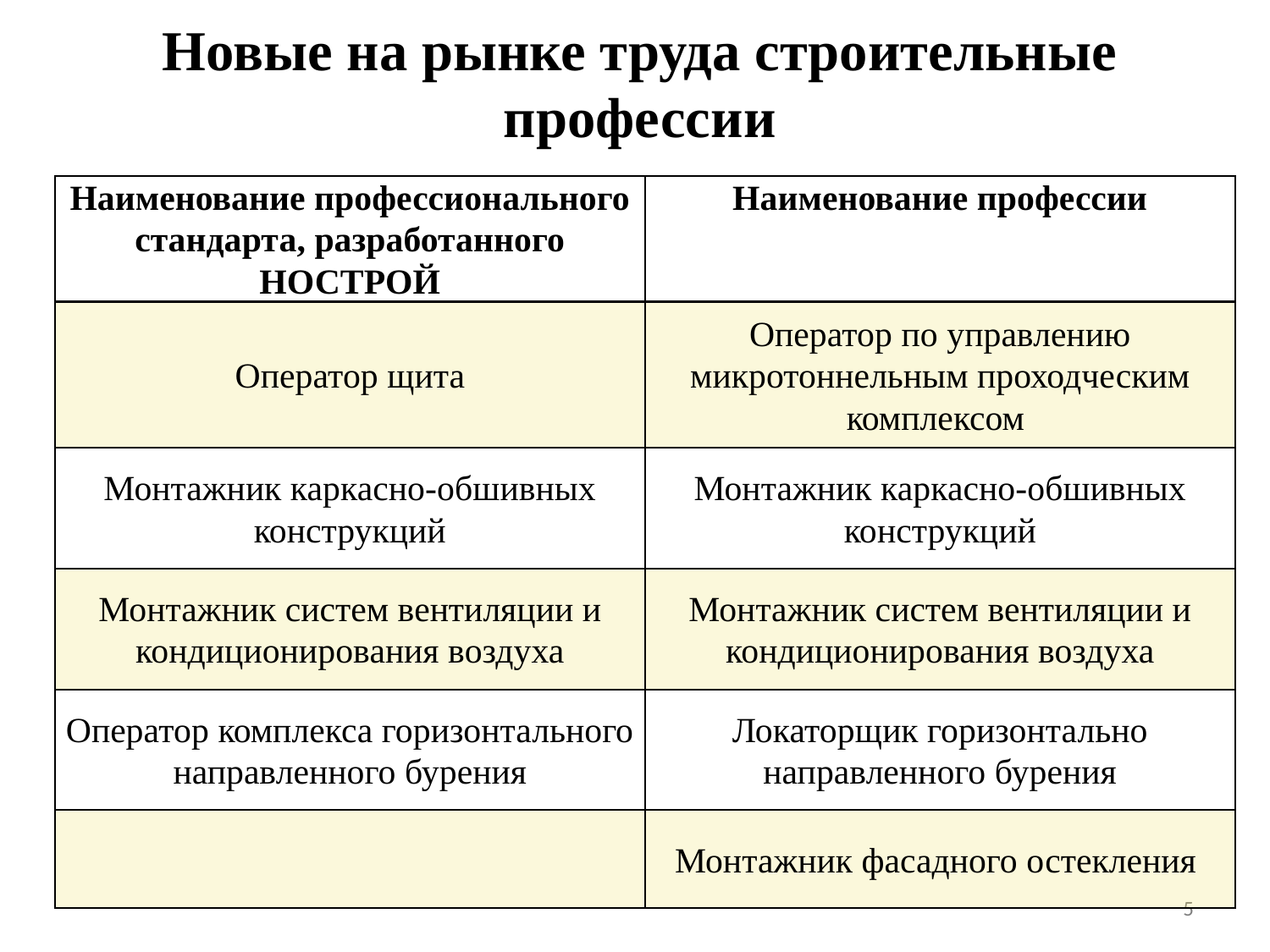

Новые на рынке труда строительные профессии
| Наименование профессионального стандарта, разработанного НОСТРОЙ | Наименование профессии |
| --- | --- |
| Оператор щита | Оператор по управлению микротоннельным проходческим комплексом |
| Монтажник каркасно-обшивных конструкций | Монтажник каркасно-обшивных конструкций |
| Монтажник систем вентиляции и кондиционирования воздуха | Монтажник систем вентиляции и кондиционирования воздуха |
| Оператор комплекса горизонтального направленного бурения | Локаторщик горизонтально направленного бурения |
|  | Монтажник фасадного остекления |

5